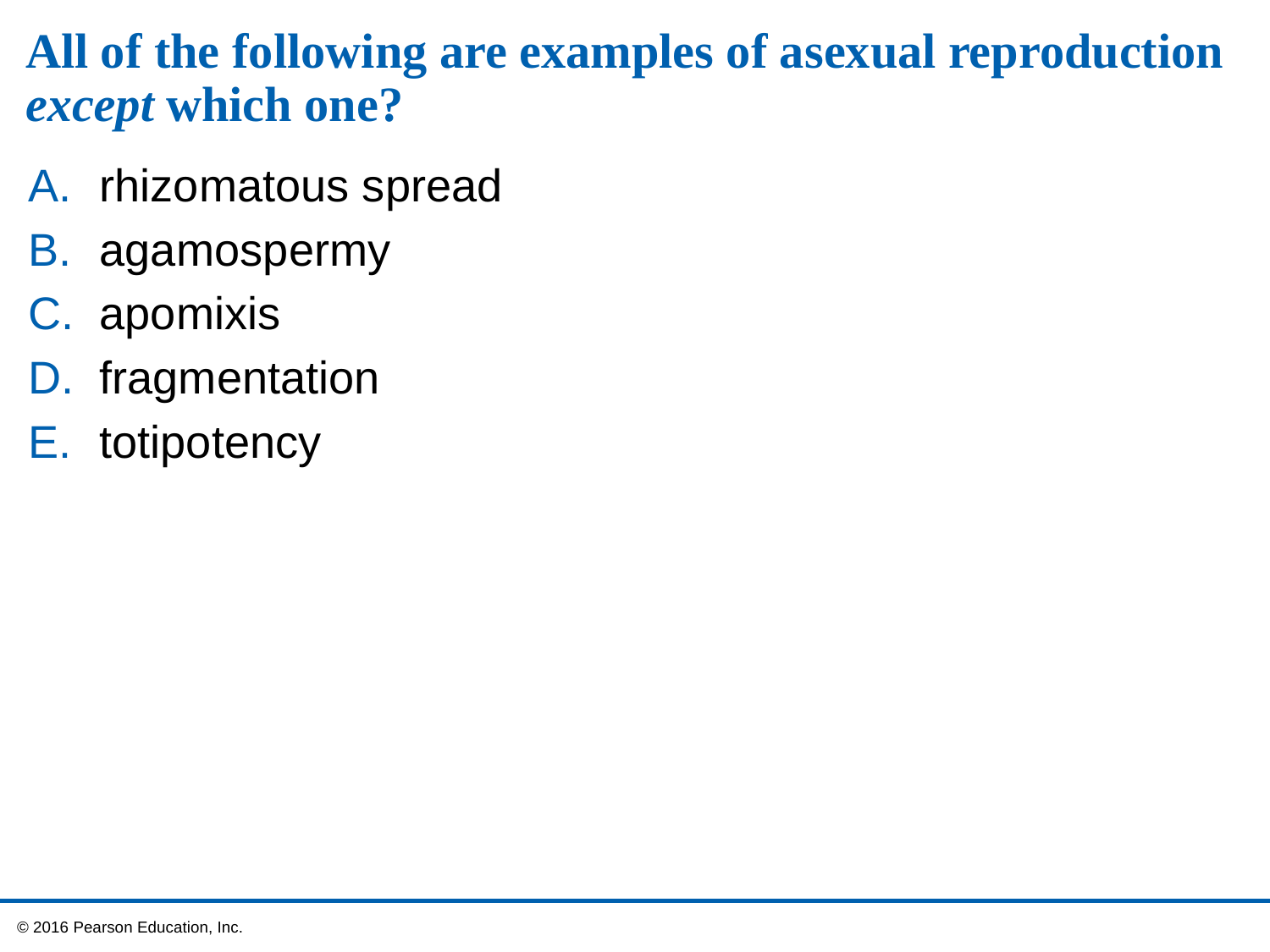

# All of the following are examples of asexual reproduction except which one?
rhizomatous spread
agamospermy
apomixis
fragmentation
totipotency

 © 2016 Pearson Education, Inc.